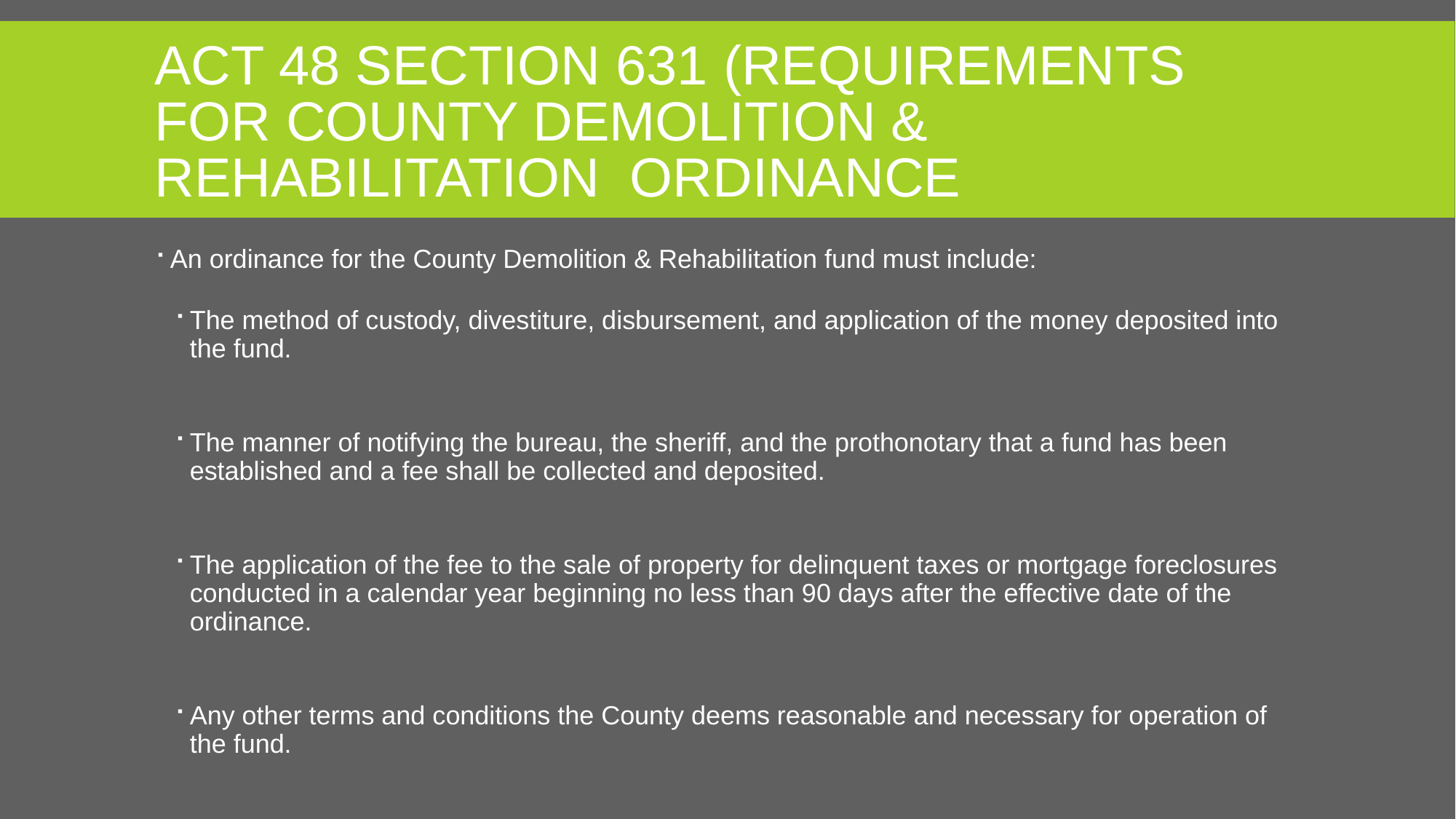

# Act 48 Section 631 (Requirements for County Demolition & Rehabilitation  Ordinance
An ordinance for the County Demolition & Rehabilitation fund must include:

The method of custody, divestiture, disbursement, and application of the money deposited into the fund.

The manner of notifying the bureau, the sheriff, and the prothonotary that a fund has been established and a fee shall be collected and deposited.

The application of the fee to the sale of property for delinquent taxes or mortgage foreclosures conducted in a calendar year beginning no less than 90 days after the effective date of the ordinance.

Any other terms and conditions the County deems reasonable and necessary for operation of the fund.